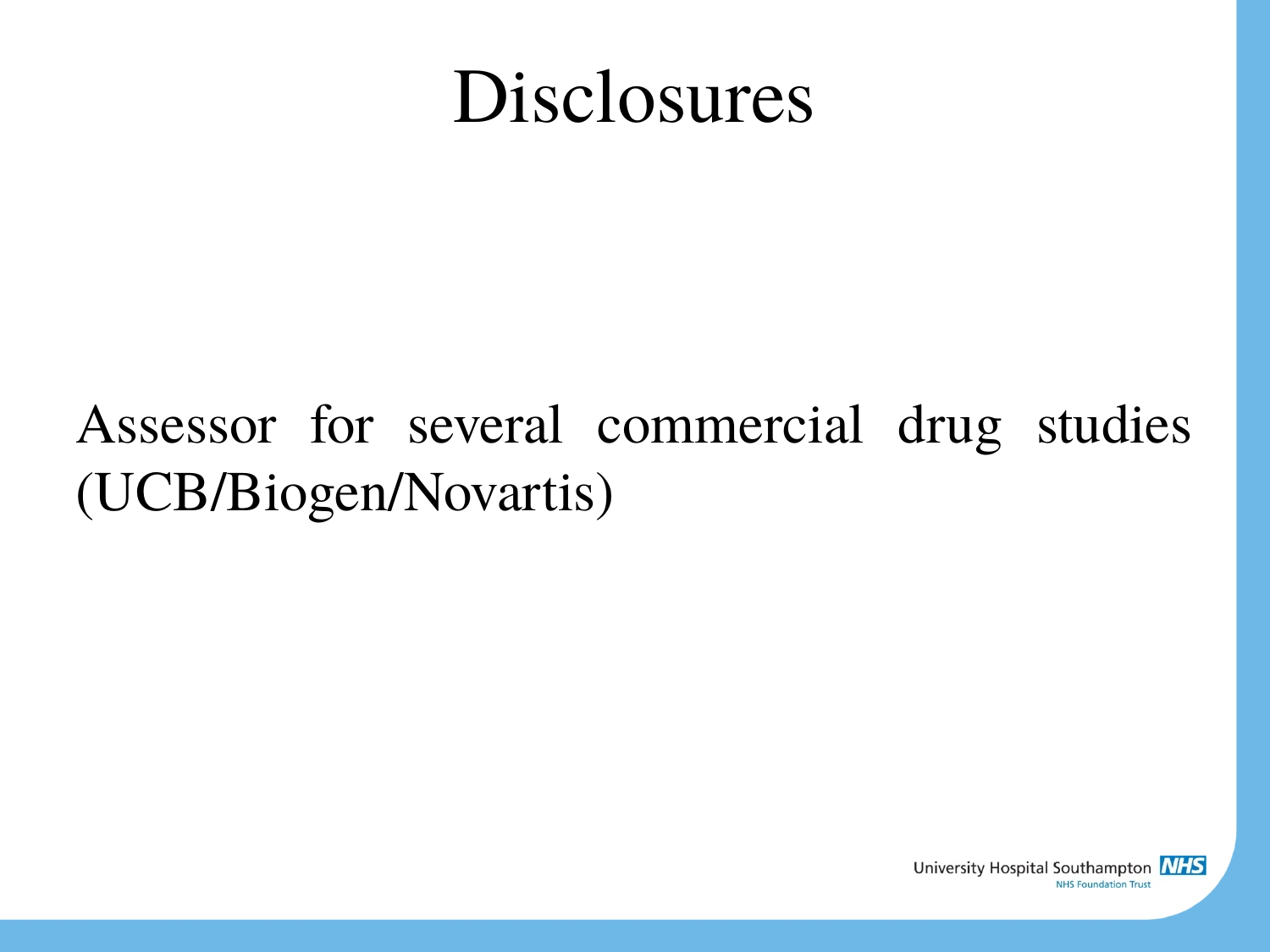

# Disclosures

Assessor for several commercial drug studies (UCB/Biogen/Novartis)